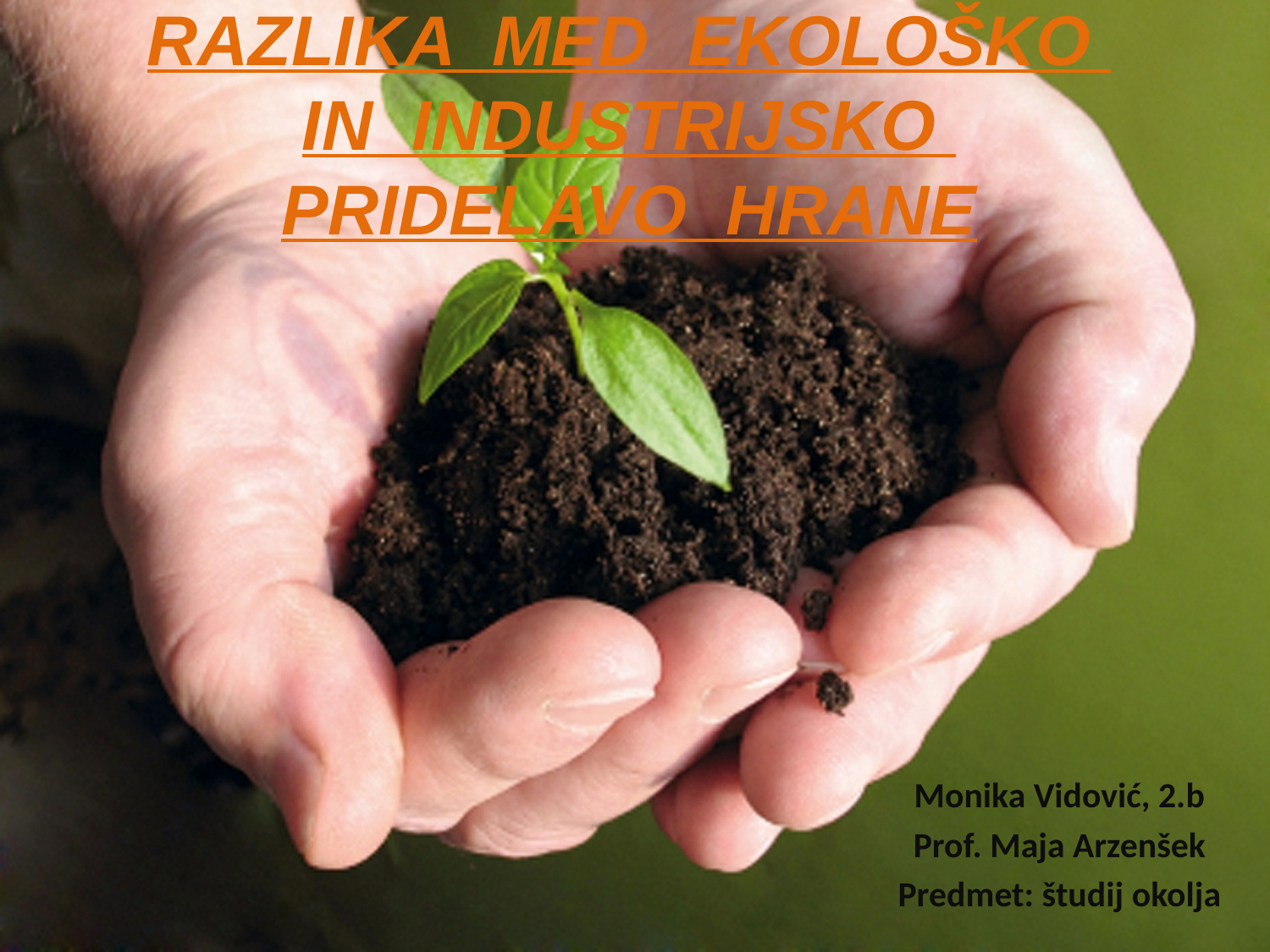

# RAZLIKA  MED  EKOLOŠKO  IN  INDUSTRIJSKO  PRIDELAVO  HRANE

Monika Vidović, 2.b
Prof. Maja Arzenšek
Predmet: študij okolja